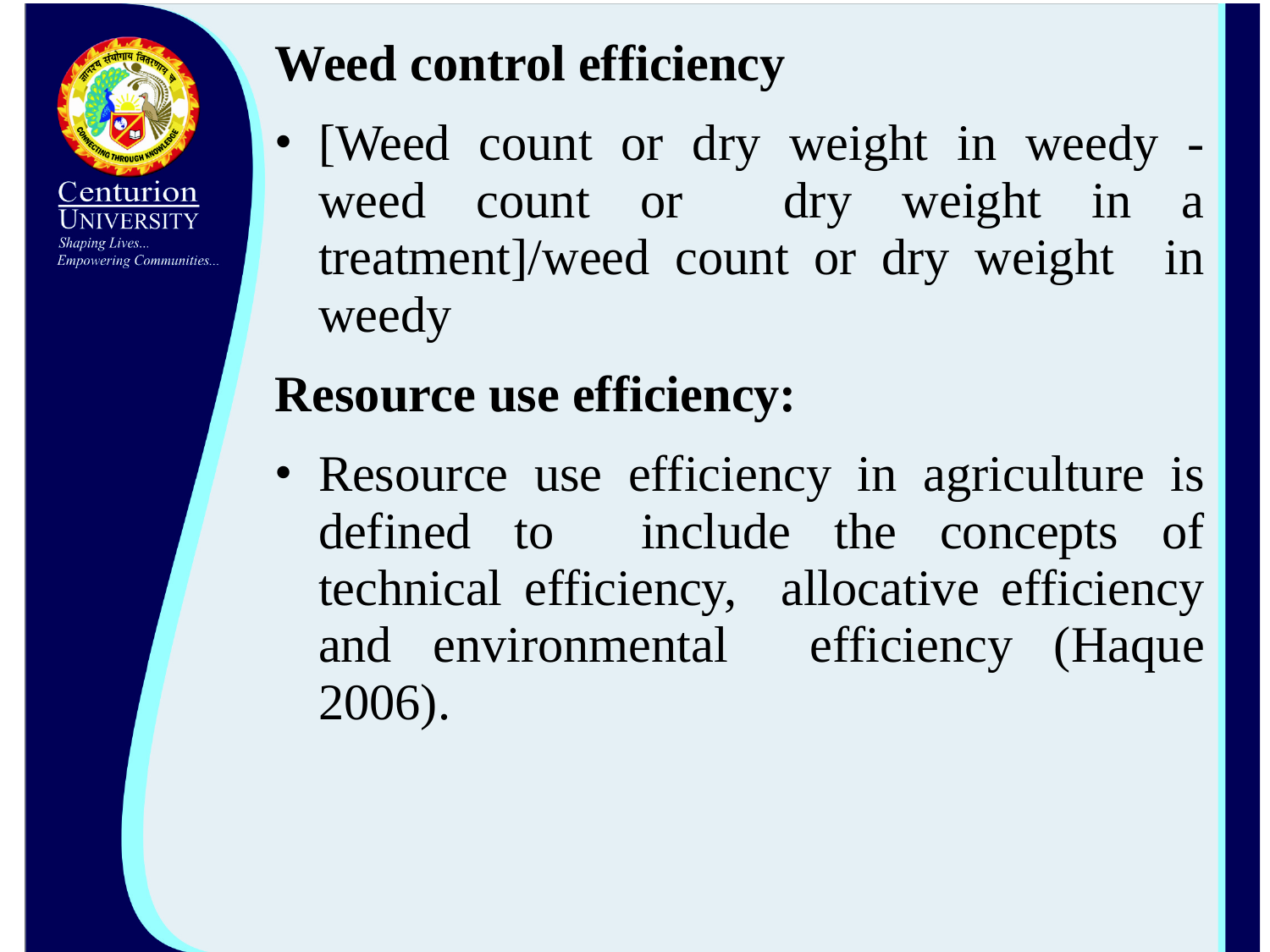

Weed control efficiency
[Weed count or dry weight in weedy - weed count or  dry weight in a treatment]/weed count or dry weight  in weedy
Resource use efficiency:
Resource use efficiency in agriculture is defined to  include the concepts of technical efficiency,  allocative efficiency and environmental  efficiency (Haque 2006).